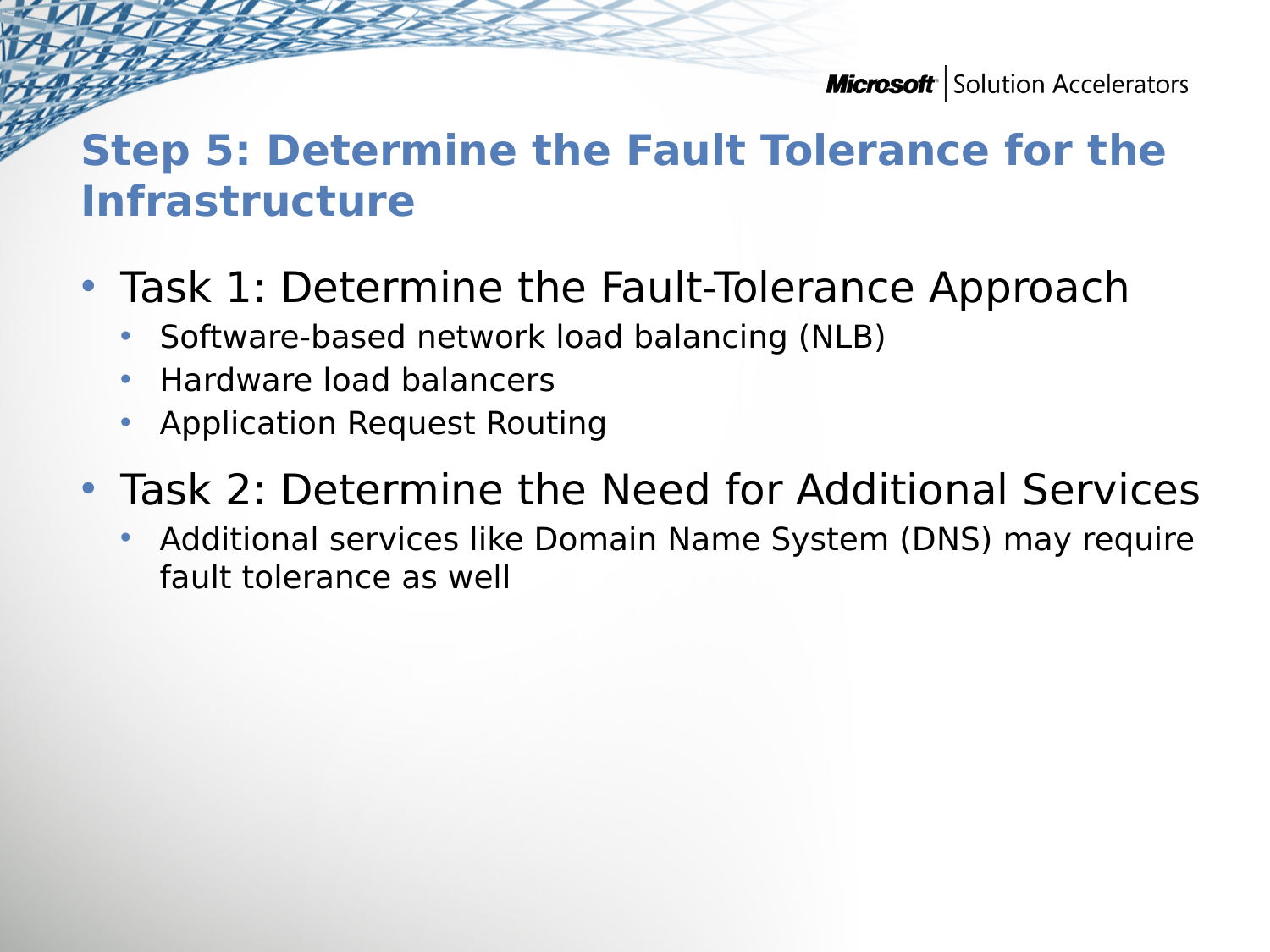

# Step 5: Determine the Fault Tolerance for the Infrastructure
Task 1: Determine the Fault-Tolerance Approach
Software-based network load balancing (NLB)
Hardware load balancers
Application Request Routing
Task 2: Determine the Need for Additional Services
Additional services like Domain Name System (DNS) may require fault tolerance as well